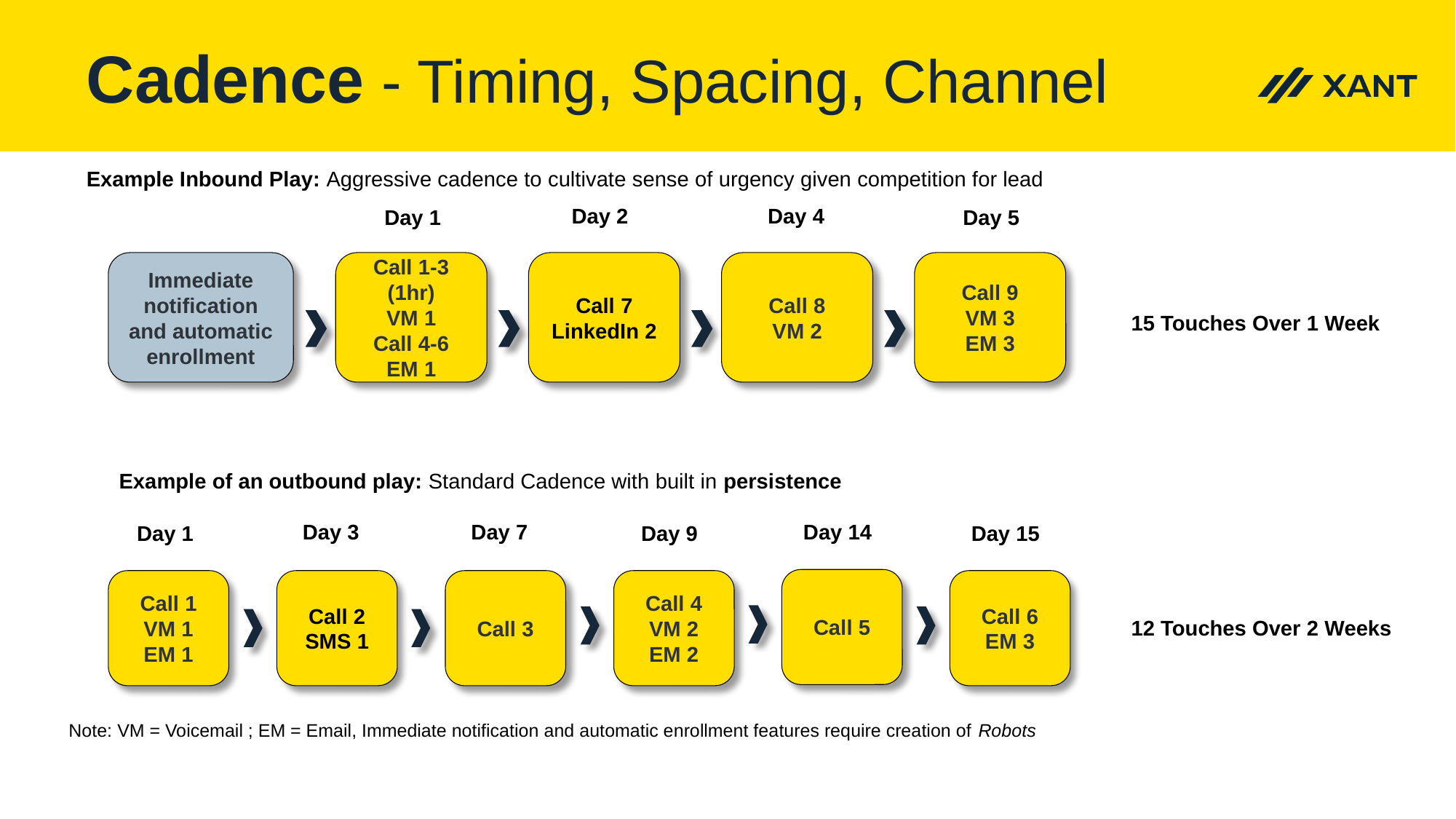

# Cadence - Timing, Spacing, Channel
Example Inbound Play: Aggressive cadence to cultivate sense of urgency given competition for lead
Day 2
Day 4
Day 1
Day 5
Call 8
VM 2
Immediate notification and automatic enrollment
Call 1-3 (1hr)
VM 1
Call 4-6
EM 1
Call 7
LinkedIn 2
Call 9
VM 3
EM 3

15 Touches Over 1 Week
Example of an outbound play: Standard Cadence with built in persistence
Day 3
Day 7
Day 1
Day 9
Call 1
VM 1
EM 1
Call 2
SMS 1
Call 3
Call 4
VM 2
EM 2

Day 14
Day 15
Call 5
Call 6
EM 3

12 Touches Over 2 Weeks
Note: VM = Voicemail ; EM = Email, Immediate notification and automatic enrollment features require creation of Robots